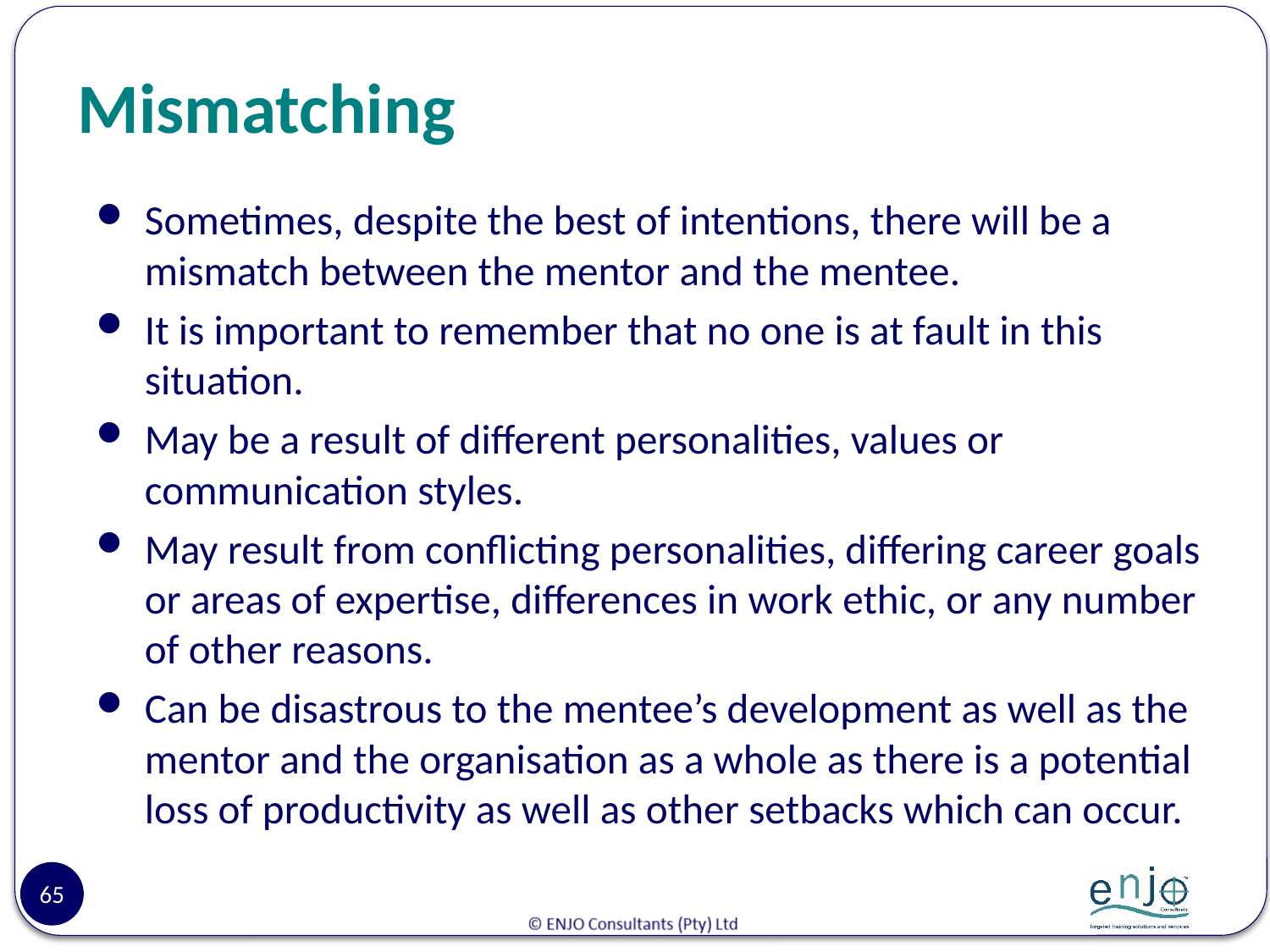

# Mismatching
Sometimes, despite the best of intentions, there will be a mismatch between the mentor and the mentee.
It is important to remember that no one is at fault in this situation.
May be a result of different personalities, values or communication styles.
May result from conflicting personalities, differing career goals or areas of expertise, differences in work ethic, or any number of other reasons.
Can be disastrous to the mentee’s development as well as the mentor and the organisation as a whole as there is a potential loss of productivity as well as other setbacks which can occur.
65